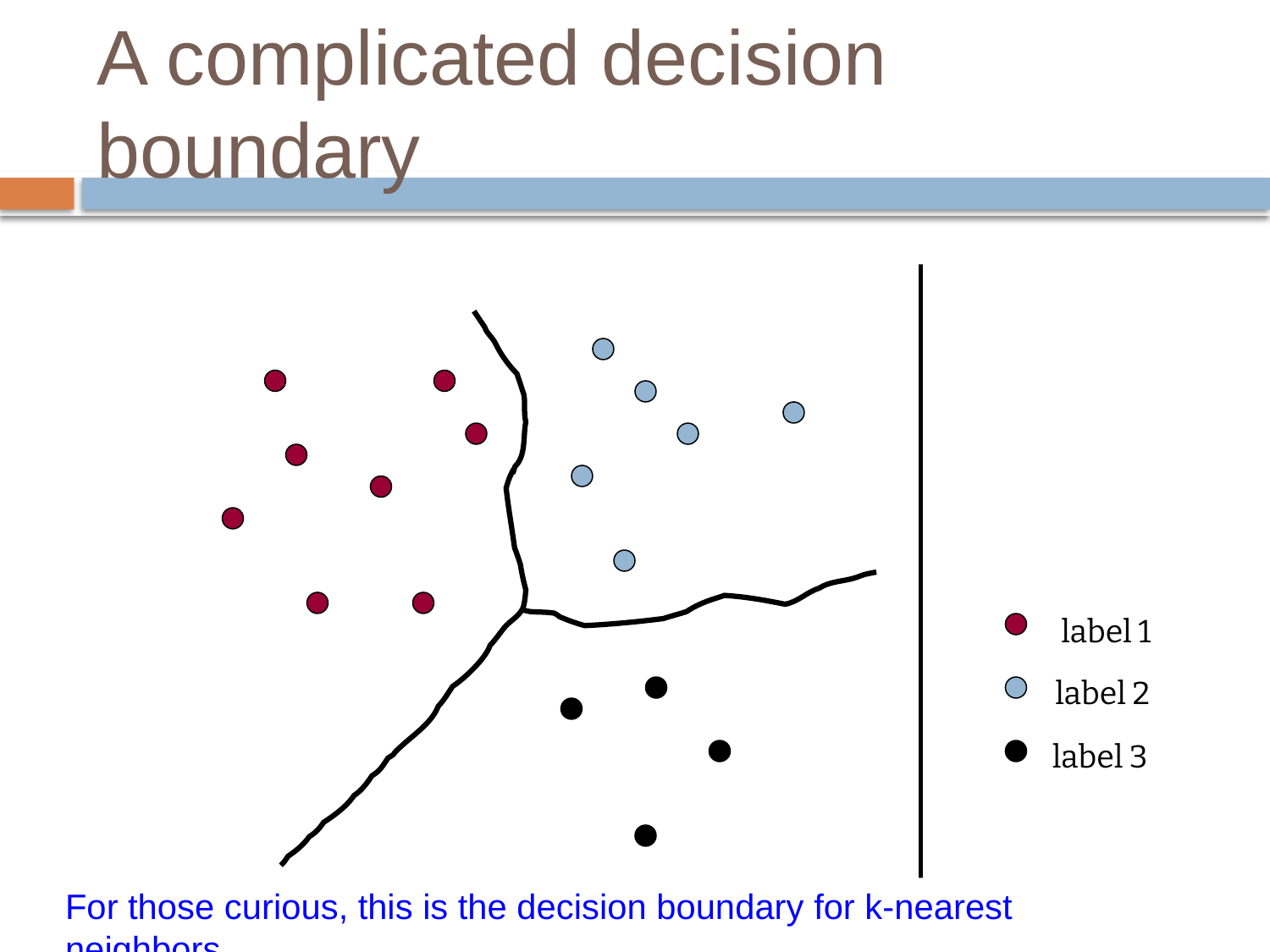

# A complicated decision boundary

label 1

label 2

label 3

For those curious, this is the decision boundary for k-nearest neighbors